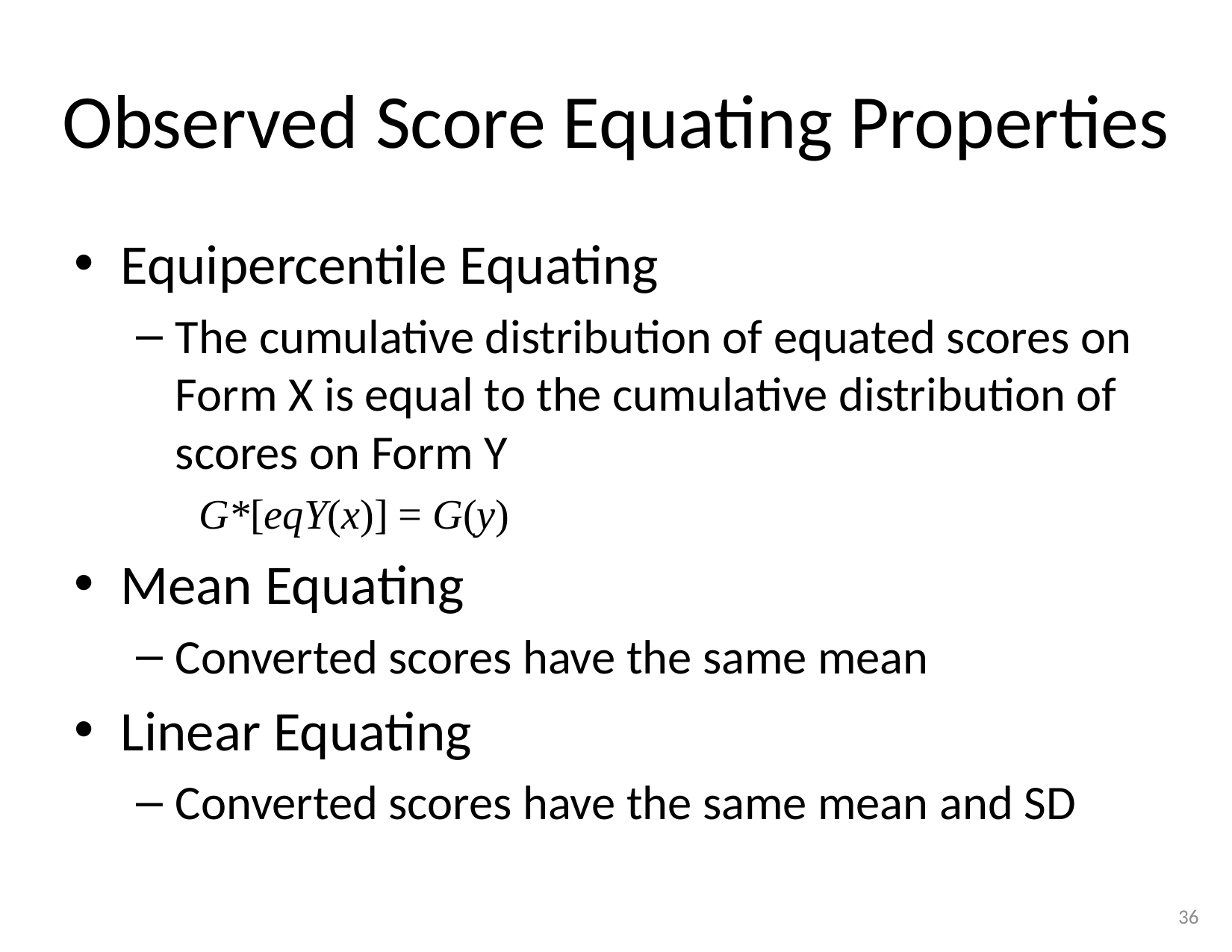

# Observed Score Equating Properties
Equipercentile Equating
The cumulative distribution of equated scores on Form X is equal to the cumulative distribution of scores on Form Y
G*[eqY(x)] = G(y)
Mean Equating
Converted scores have the same mean
Linear Equating
Converted scores have the same mean and SD
36